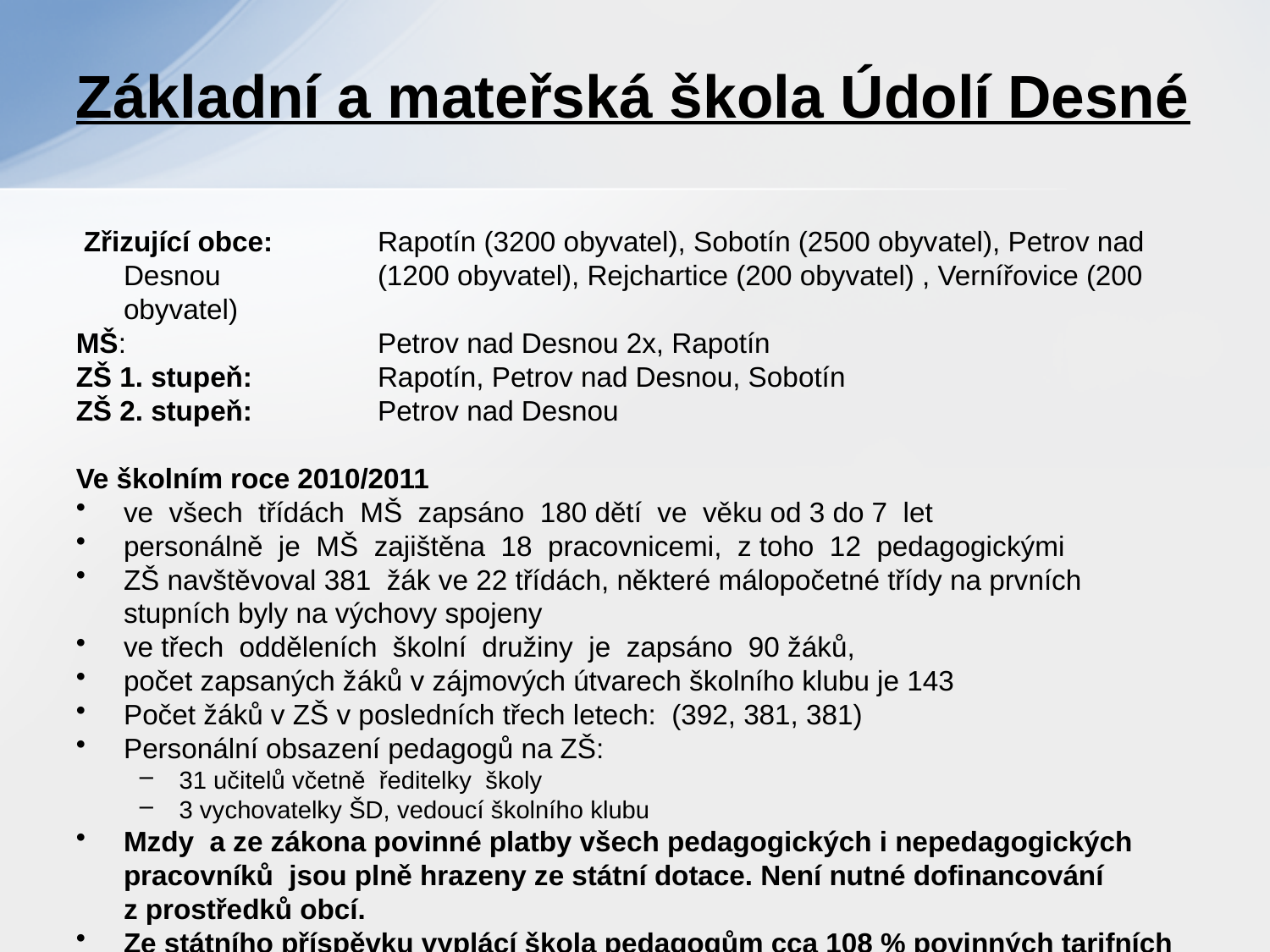

# Základní a mateřská škola Údolí Desné
 Zřizující obce: 	Rapotín (3200 obyvatel), Sobotín (2500 obyvatel), Petrov nad Desnou 		(1200 obyvatel), Rejchartice (200 obyvatel) , Vernířovice (200 obyvatel)
MŠ: 		Petrov nad Desnou 2x, Rapotín
ZŠ 1. stupeň:	Rapotín, Petrov nad Desnou, Sobotín
ZŠ 2. stupeň:	Petrov nad Desnou

Ve školním roce 2010/2011
ve  všech  třídách  MŠ  zapsáno  180 dětí  ve  věku od 3 do 7  let
personálně  je  MŠ  zajištěna  18  pracovnicemi,  z toho  12  pedagogickými
ZŠ navštěvoval 381  žák ve 22 třídách, některé málopočetné třídy na prvních stupních byly na výchovy spojeny
ve třech  odděleních  školní  družiny  je  zapsáno  90 žáků,
počet zapsaných žáků v zájmových útvarech školního klubu je 143
Počet žáků v ZŠ v posledních třech letech:  (392, 381, 381)
Personální obsazení pedagogů na ZŠ:
31 učitelů včetně  ředitelky  školy
3 vychovatelky ŠD, vedoucí školního klubu
Mzdy  a ze zákona povinné platby všech pedagogických i nepedagogických pracovníků  jsou plně hrazeny ze státní dotace. Není nutné dofinancování  z prostředků obcí.
Ze státního příspěvku vyplácí škola pedagogům cca 108 % povinných tarifních mezd